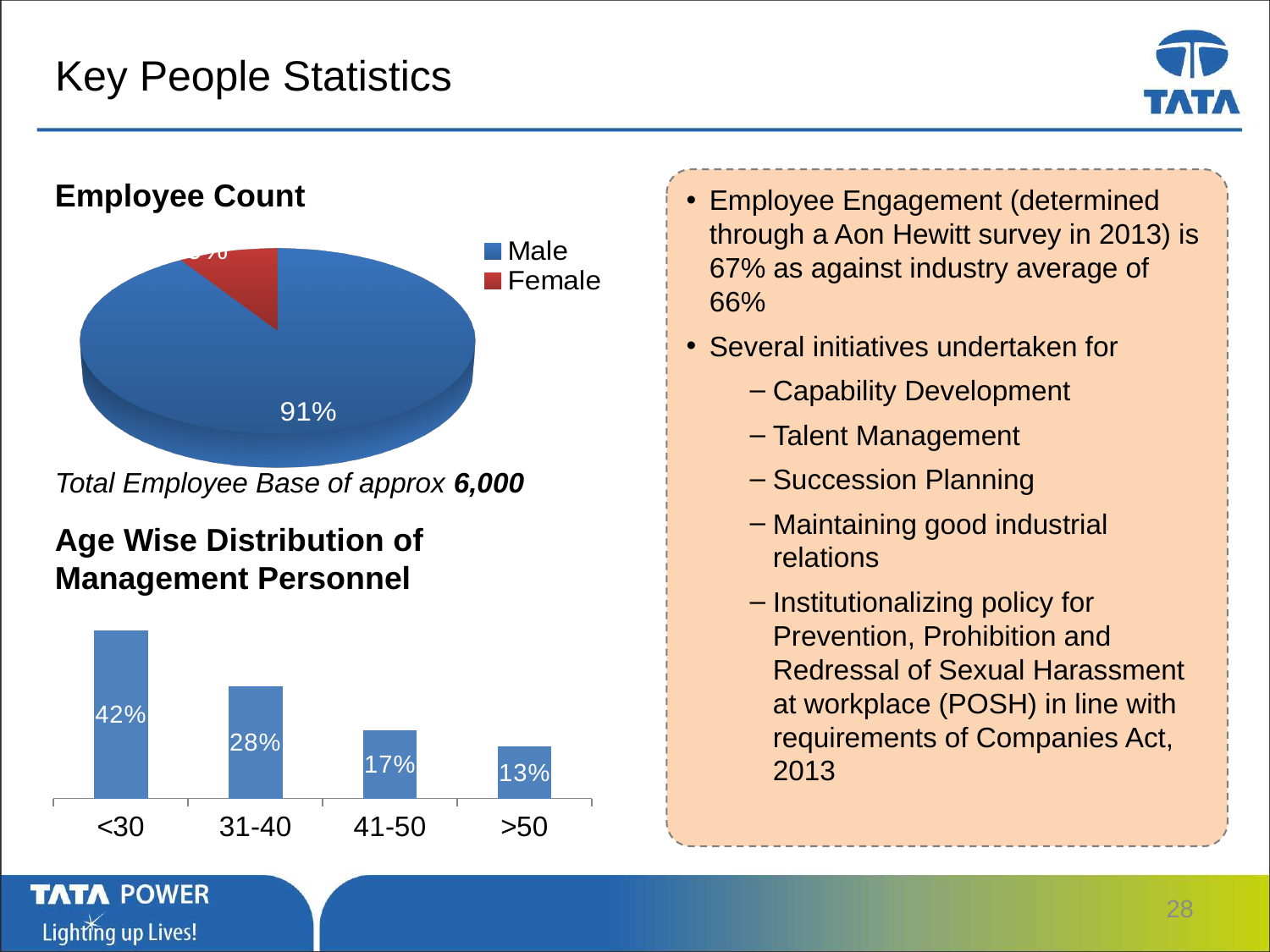

# Key People Statistics
Employee Count
Employee Engagement (determined through a Aon Hewitt survey in 2013) is 67% as against industry average of 66%
Several initiatives undertaken for
Capability Development
Talent Management
Succession Planning
Maintaining good industrial relations
Institutionalizing policy for Prevention, Prohibition and Redressal of Sexual Harassment at workplace (POSH) in line with requirements of Companies Act, 2013

[unsupported chart]

Total Employee Base of approx 6,000
Age Wise Distribution of Management Personnel

### Chart

| Category | Series 1 |
|---|---|
| <30 | 0.4200000000000003 |
| 31-40 | 0.2800000000000001 |
| 41-50 | 0.17 |
| >50 | 0.13 |
28